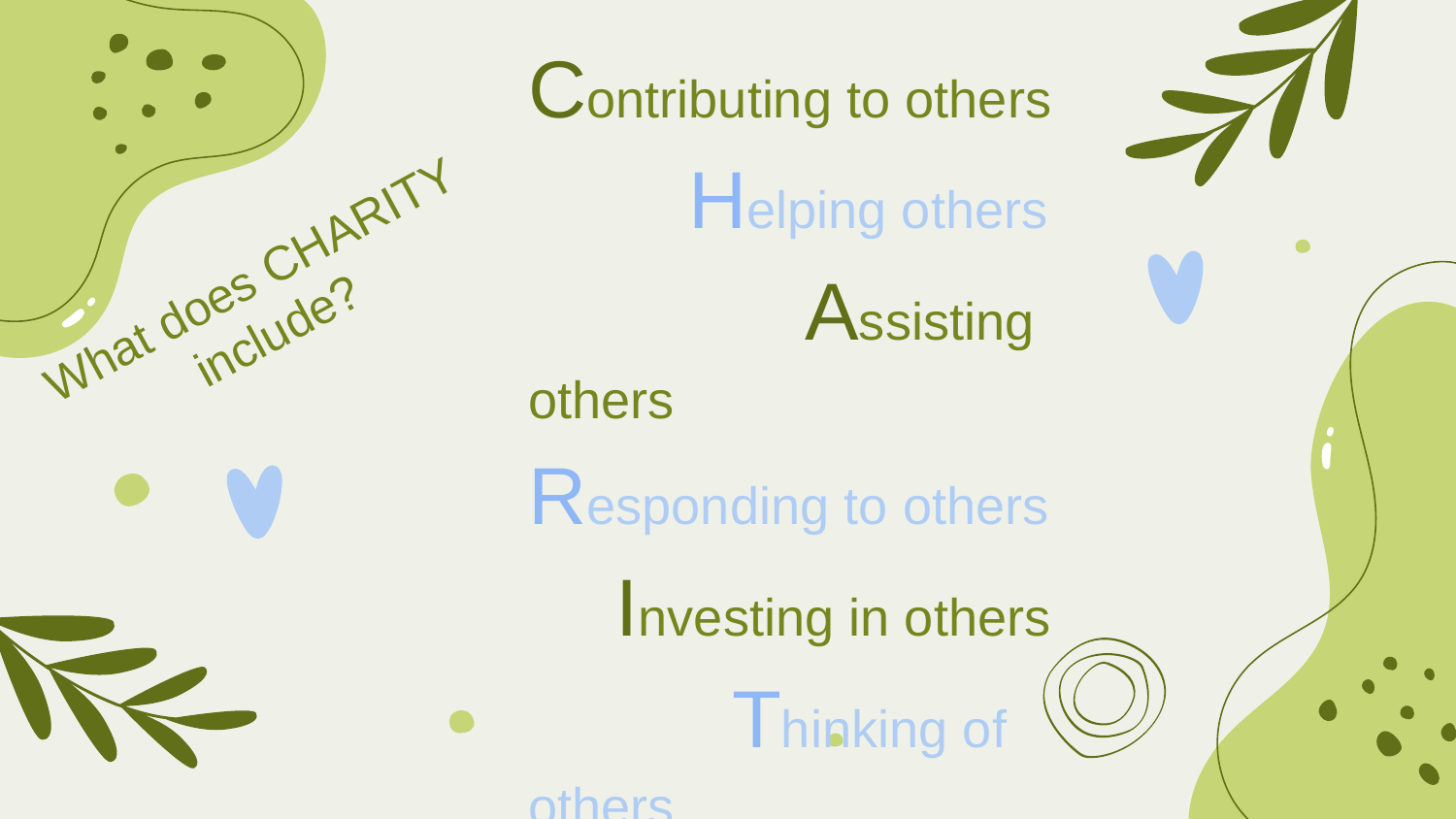

Contributing to others                 Helping others                         Assisting others                 Responding to others            Investing in others                    Thinking of others                             You making a difference!
What does CHARITY include?